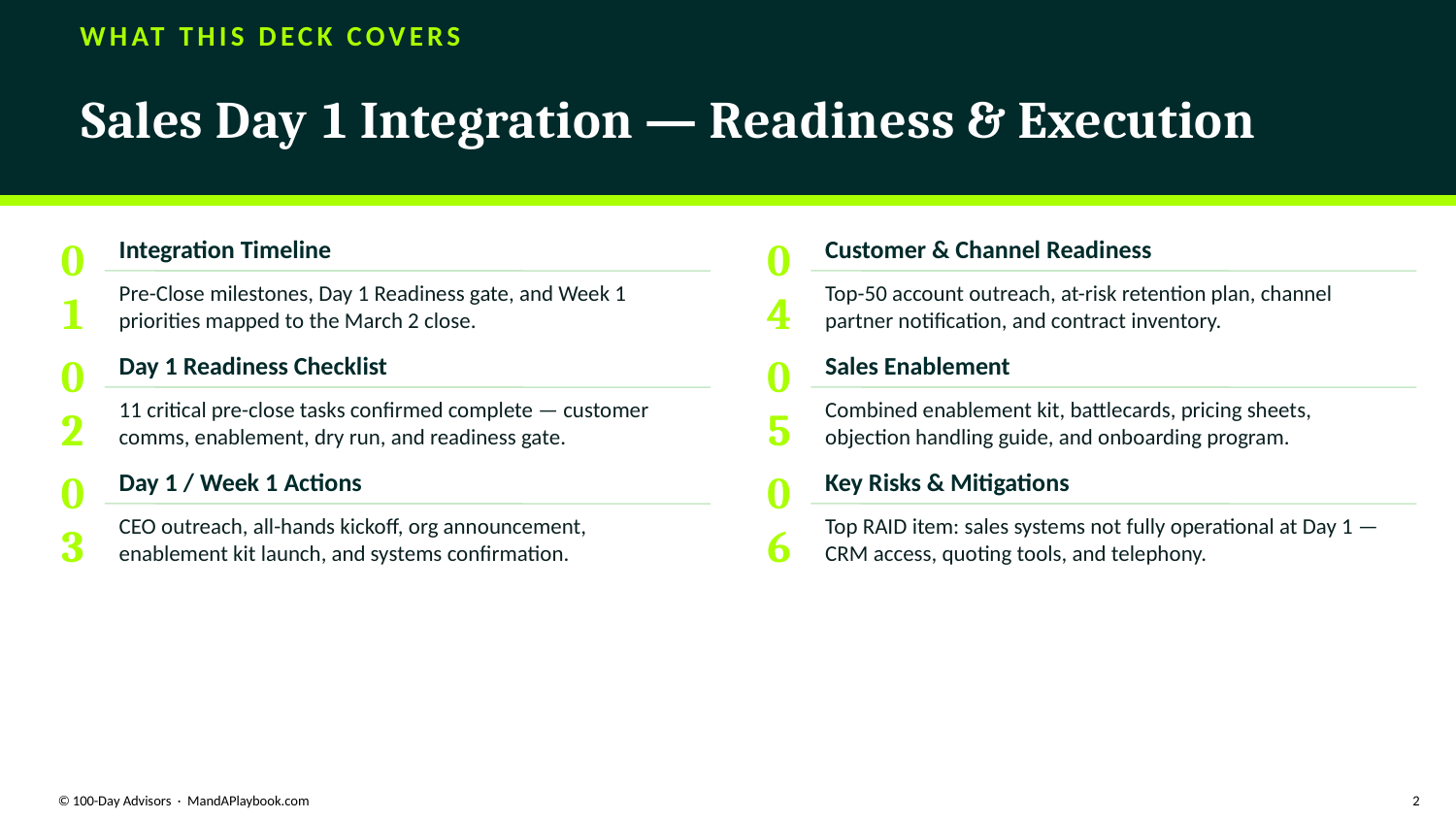

WHAT THIS DECK COVERS
Sales Day 1 Integration — Readiness & Execution

01
Integration Timeline
04
Customer & Channel Readiness

Pre-Close milestones, Day 1 Readiness gate, and Week 1 priorities mapped to the March 2 close.
Top-50 account outreach, at-risk retention plan, channel partner notification, and contract inventory.
02
Day 1 Readiness Checklist
05
Sales Enablement

11 critical pre-close tasks confirmed complete — customer comms, enablement, dry run, and readiness gate.
Combined enablement kit, battlecards, pricing sheets, objection handling guide, and onboarding program.
03
Day 1 / Week 1 Actions
06
Key Risks & Mitigations

CEO outreach, all-hands kickoff, org announcement, enablement kit launch, and systems confirmation.
Top RAID item: sales systems not fully operational at Day 1 — CRM access, quoting tools, and telephony.
© 100-Day Advisors  ·  MandAPlaybook.com
2